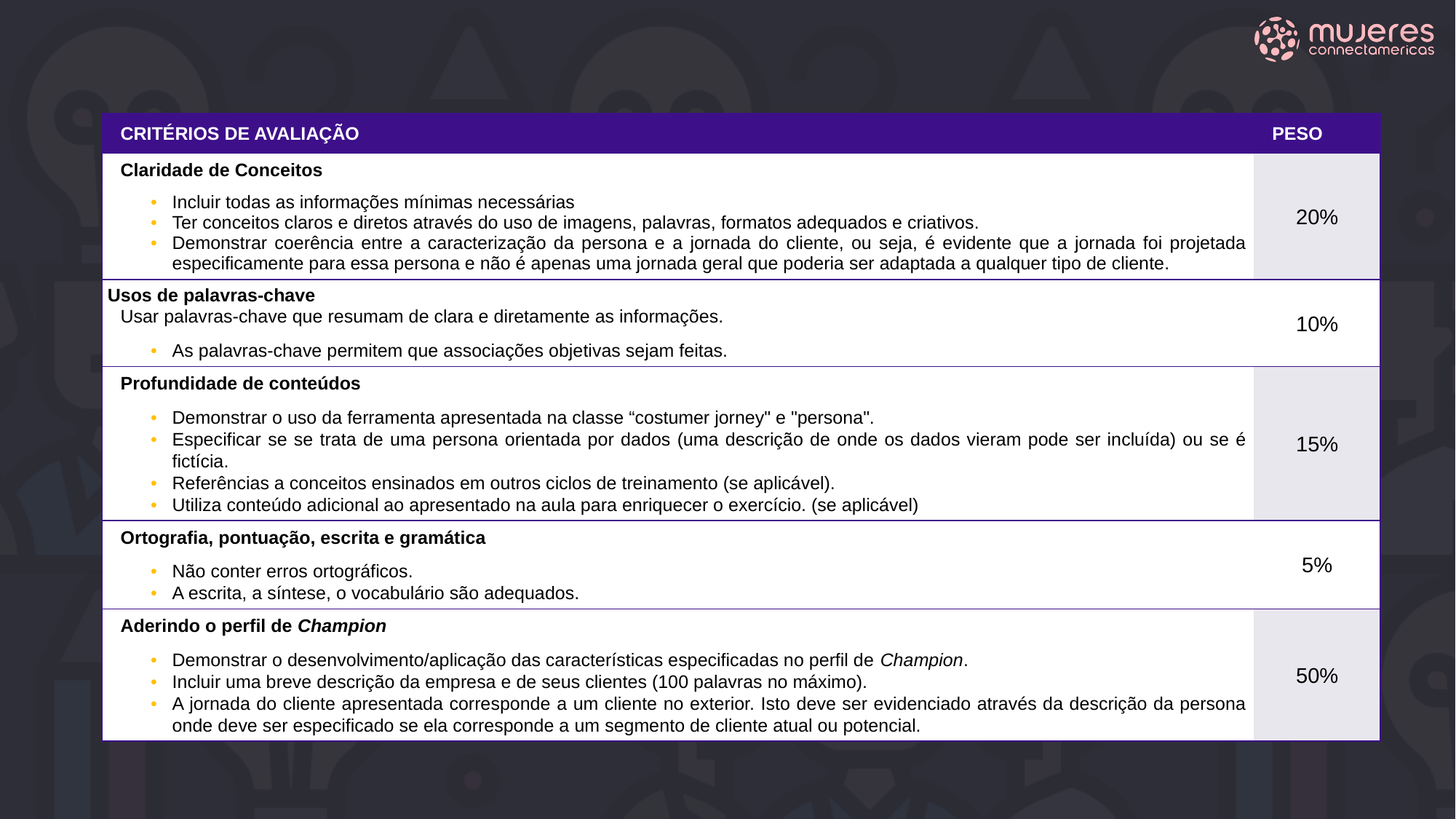

| CRITÉRIOS DE AVALIAÇÃO | PESO |
| --- | --- |
| Claridade de Conceitos Incluir todas as informações mínimas necessárias Ter conceitos claros e diretos através do uso de imagens, palavras, formatos adequados e criativos. Demonstrar coerência entre a caracterização da persona e a jornada do cliente, ou seja, é evidente que a jornada foi projetada especificamente para essa persona e não é apenas uma jornada geral que poderia ser adaptada a qualquer tipo de cliente. | 20% |
| Usos de palavras-chave Usar palavras-chave que resumam de clara e diretamente as informações. As palavras-chave permitem que associações objetivas sejam feitas. | 10% |
| Profundidade de conteúdos Demonstrar o uso da ferramenta apresentada na classe “costumer jorney" e "persona". Especificar se se trata de uma persona orientada por dados (uma descrição de onde os dados vieram pode ser incluída) ou se é fictícia. Referências a conceitos ensinados em outros ciclos de treinamento (se aplicável). Utiliza conteúdo adicional ao apresentado na aula para enriquecer o exercício. (se aplicável) | 15% |
| Ortografia, pontuação, escrita e gramática Não conter erros ortográficos. A escrita, a síntese, o vocabulário são adequados. | 5% |
| Aderindo o perfil de Champion Demonstrar o desenvolvimento/aplicação das características especificadas no perfil de Champion. Incluir uma breve descrição da empresa e de seus clientes (100 palavras no máximo). A jornada do cliente apresentada corresponde a um cliente no exterior. Isto deve ser evidenciado através da descrição da persona onde deve ser especificado se ela corresponde a um segmento de cliente atual ou potencial. | 50% |